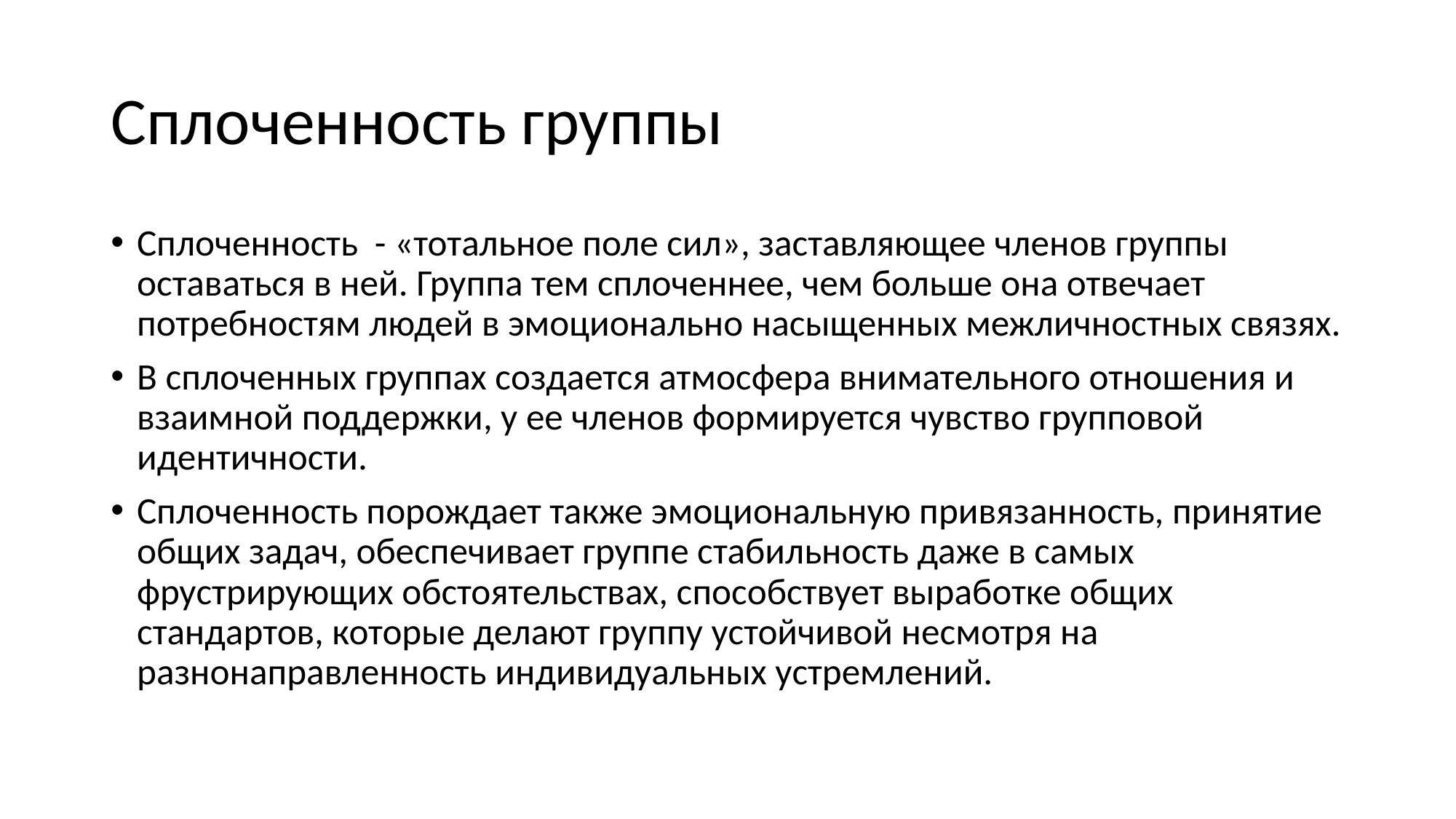

# Сплоченность группы
Сплоченность  - «тотальное поле сил», заставляющее членов группы оставаться в ней. Группа тем сплоченнее, чем больше она отвечает потребностям людей в эмоционально насыщенных межличностных связях.
В сплоченных группах создается атмосфера внимательного отношения и взаимной поддержки, у ее членов формируется чувство групповой идентичности.
Сплоченность порождает также эмоциональную привязанность, принятие общих задач, обеспечивает группе стабильность даже в самых фрустрирующих обстоятельствах, способствует выработке общих стандартов, которые делают группу устойчивой несмотря на разнонаправленность индивидуальных устремлений.